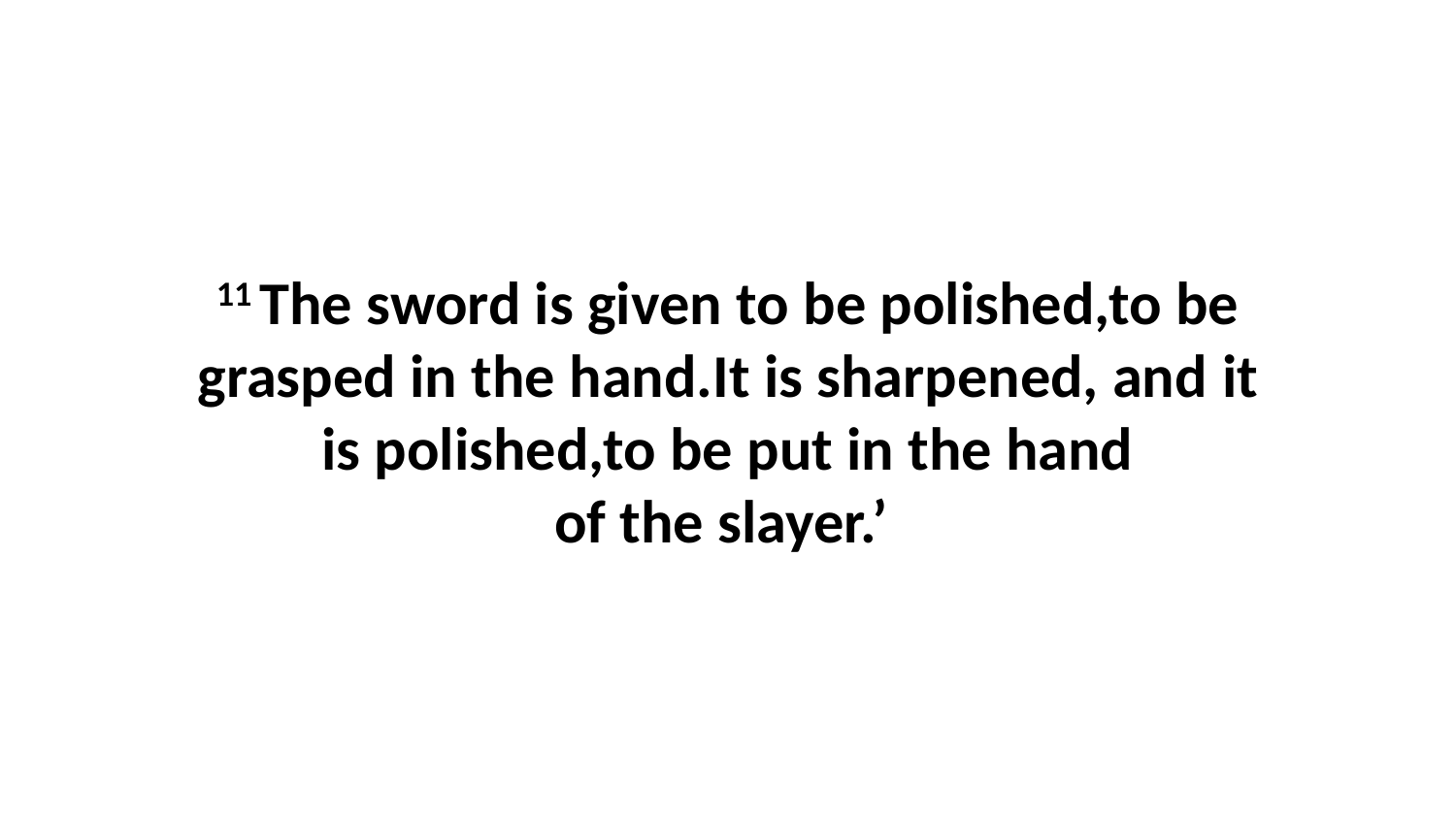

11 The sword is given to be polished,to be grasped in the hand.It is sharpened, and it is polished,to be put in the hand of the slayer.’